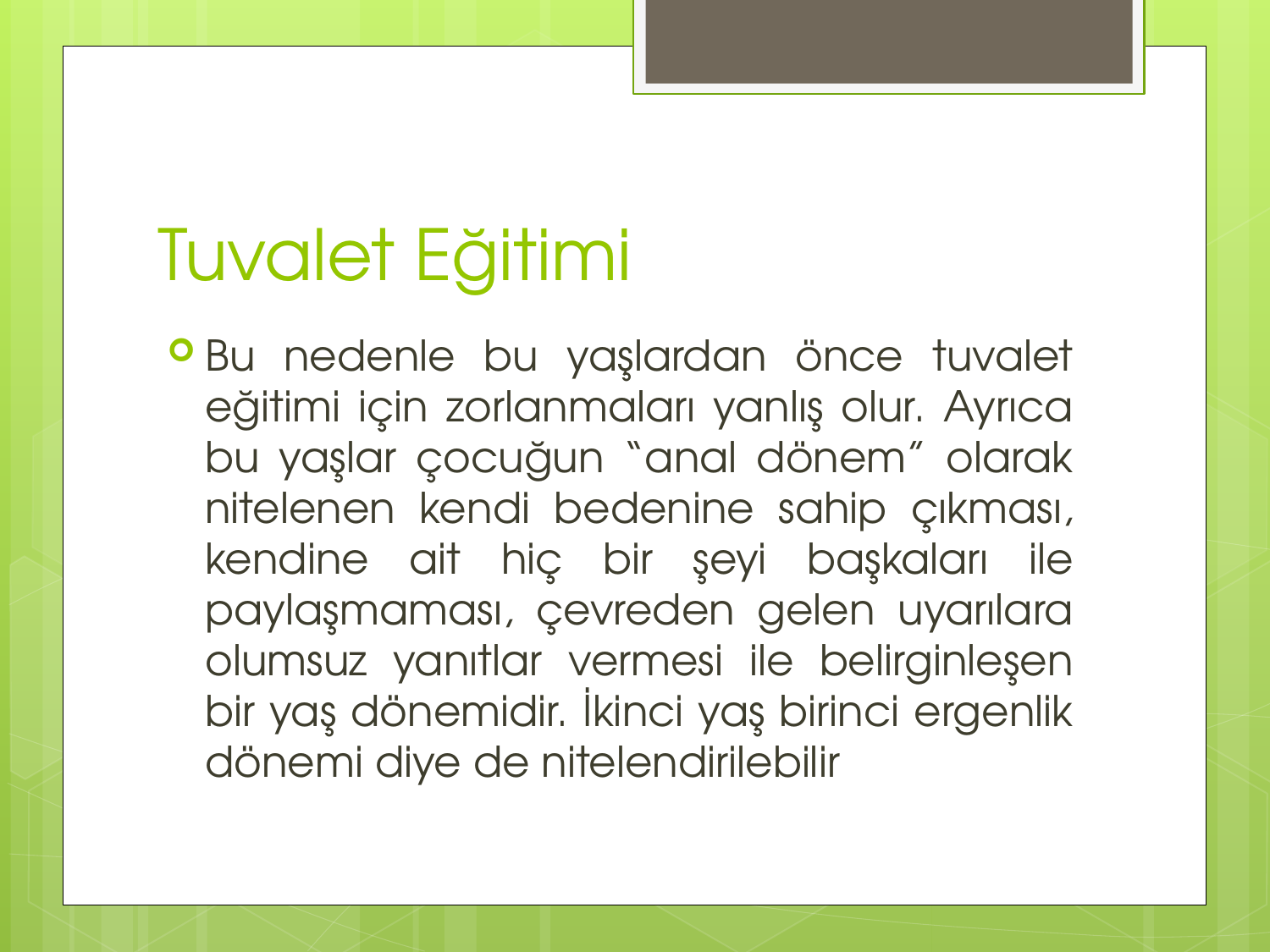

# Tuvalet Eğitimi
Bu nedenle bu yaşlardan önce tuvalet eğitimi için zorlanmaları yanlış olur. Ayrıca bu yaşlar çocuğun “anal dönem” olarak nitelenen kendi bedenine sahip çıkması, kendine ait hiç bir şeyi başkaları ile paylaşmaması, çevreden gelen uyarılara olumsuz yanıtlar vermesi ile belirginleşen bir yaş dönemidir. İkinci yaş birinci ergenlik dönemi diye de nitelendirilebilir